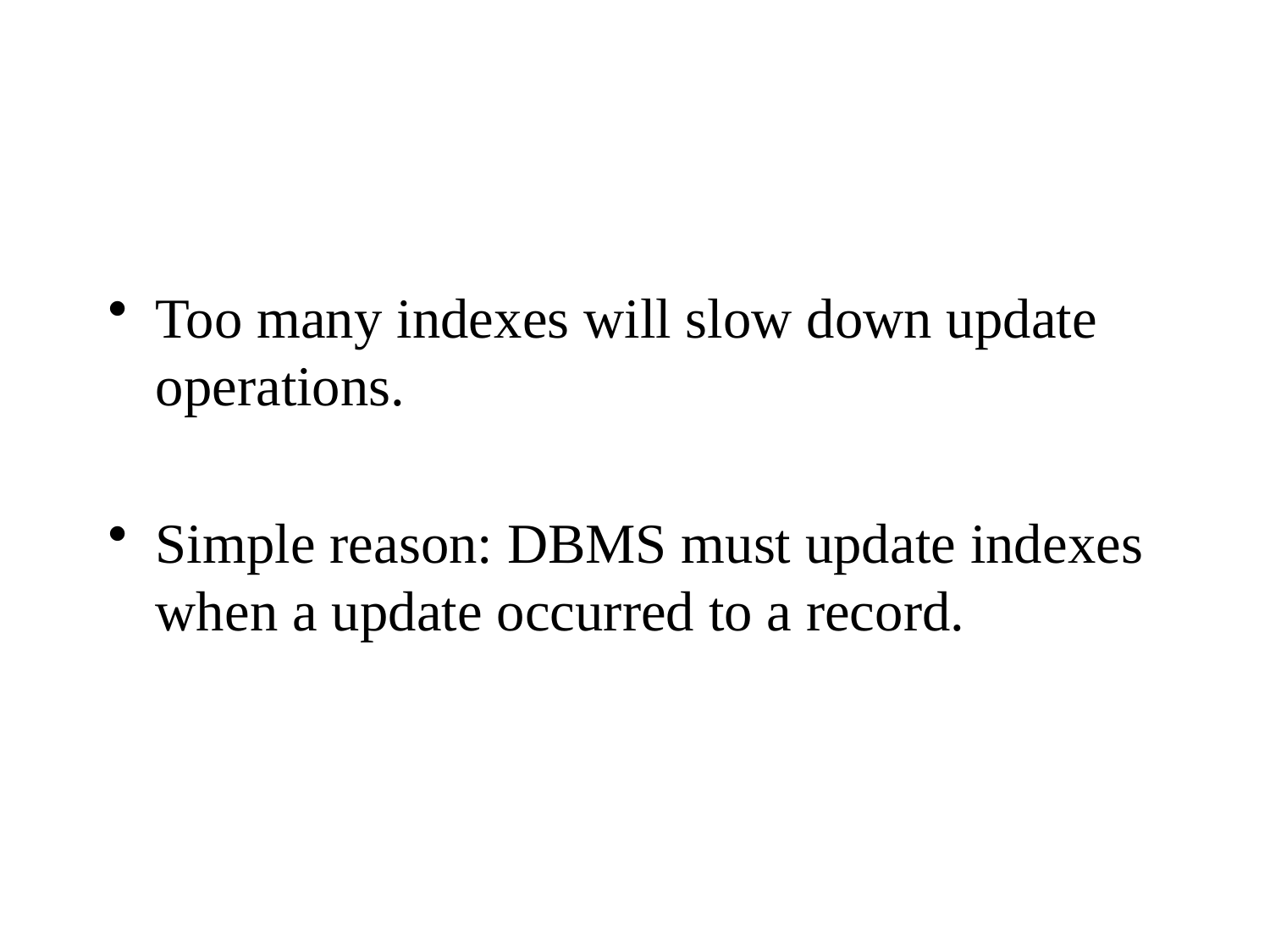

#
Too many indexes will slow down update operations.

Simple reason: DBMS must update indexes when a update occurred to a record.